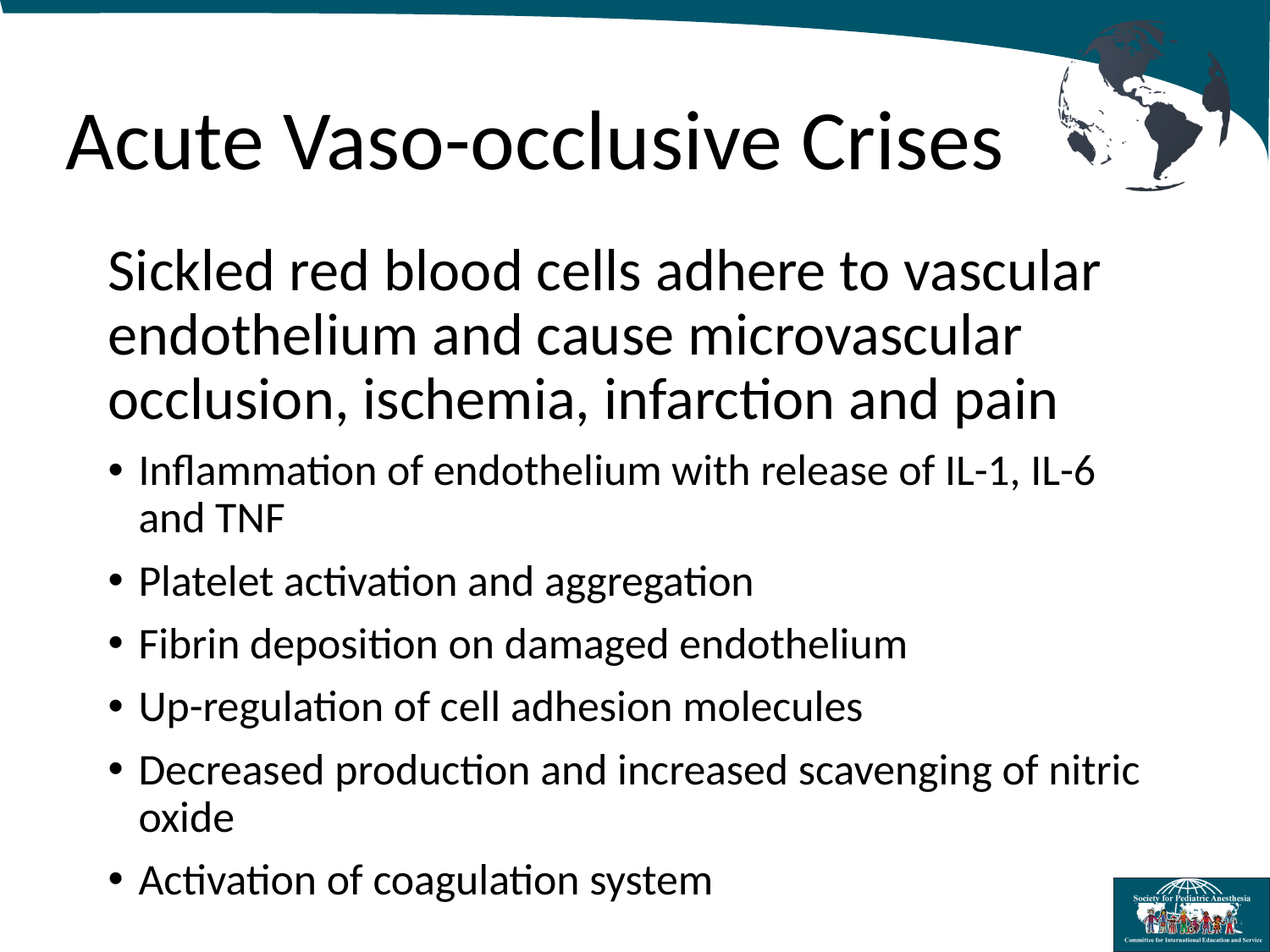

# Acute Vaso-occlusive Crises
Sickled red blood cells adhere to vascular endothelium and cause microvascular occlusion, ischemia, infarction and pain
Inflammation of endothelium with release of IL-1, IL-6 and TNF
Platelet activation and aggregation
Fibrin deposition on damaged endothelium
Up-regulation of cell adhesion molecules
Decreased production and increased scavenging of nitric oxide
Activation of coagulation system